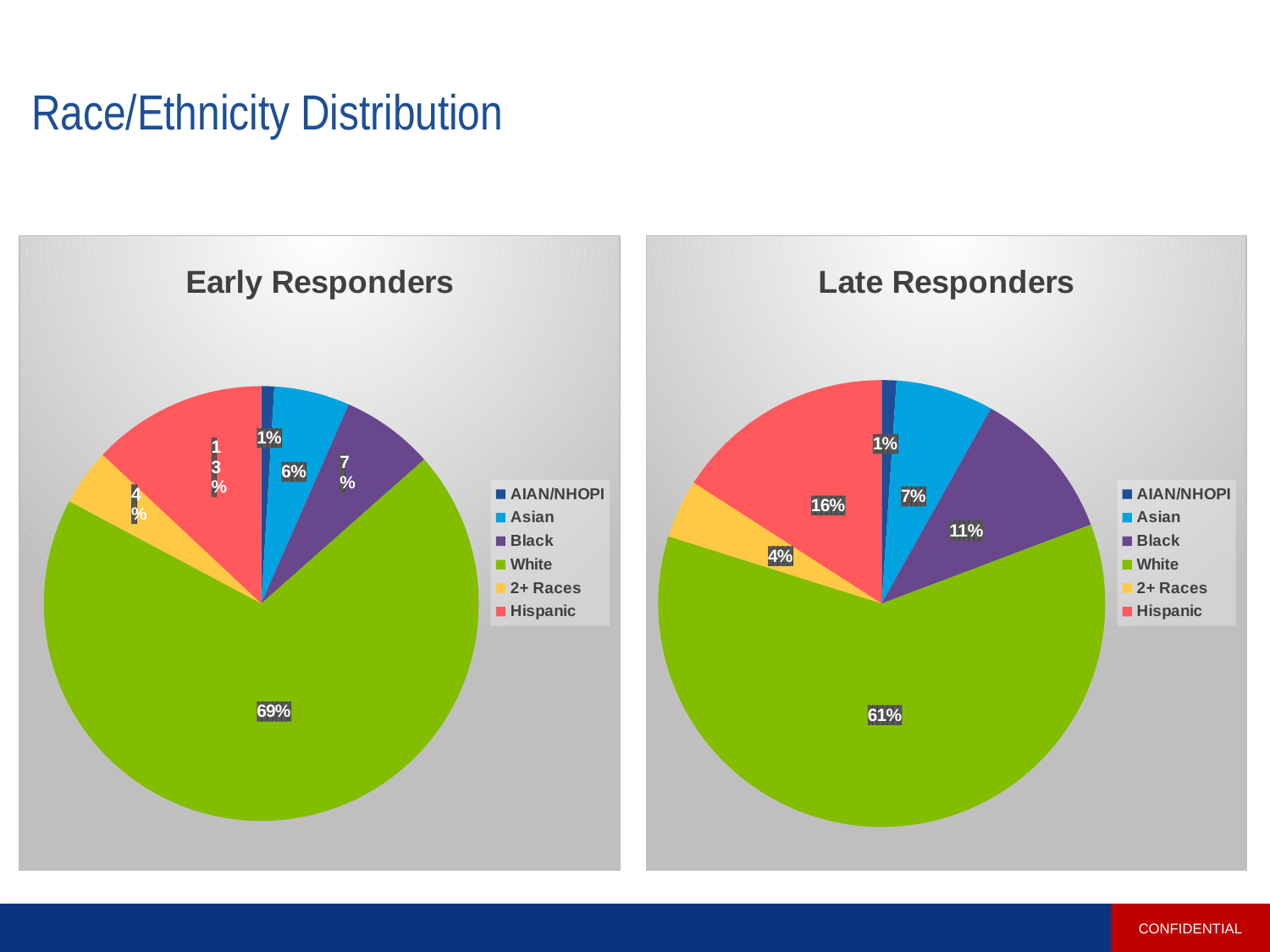

# Race/Ethnicity Distribution

### Chart:

| Category |  |
|---|---|
| AIAN/NHOPI | 0.957 |
| Asian | 5.633 |
| Black | 6.883 |
| White | 69.317 |
| 2+ Races | 4.201 |
| Hispanic | 13.007 |

### Chart:

| Category |  |
|---|---|
| AIAN/NHOPI | 1.06 |
| Asian | 7.067 |
| Black | 11.131 |
| White | 60.601 |
| 2+ Races | 4.24 |
| Hispanic | 15.901 |
CONFIDENTIAL